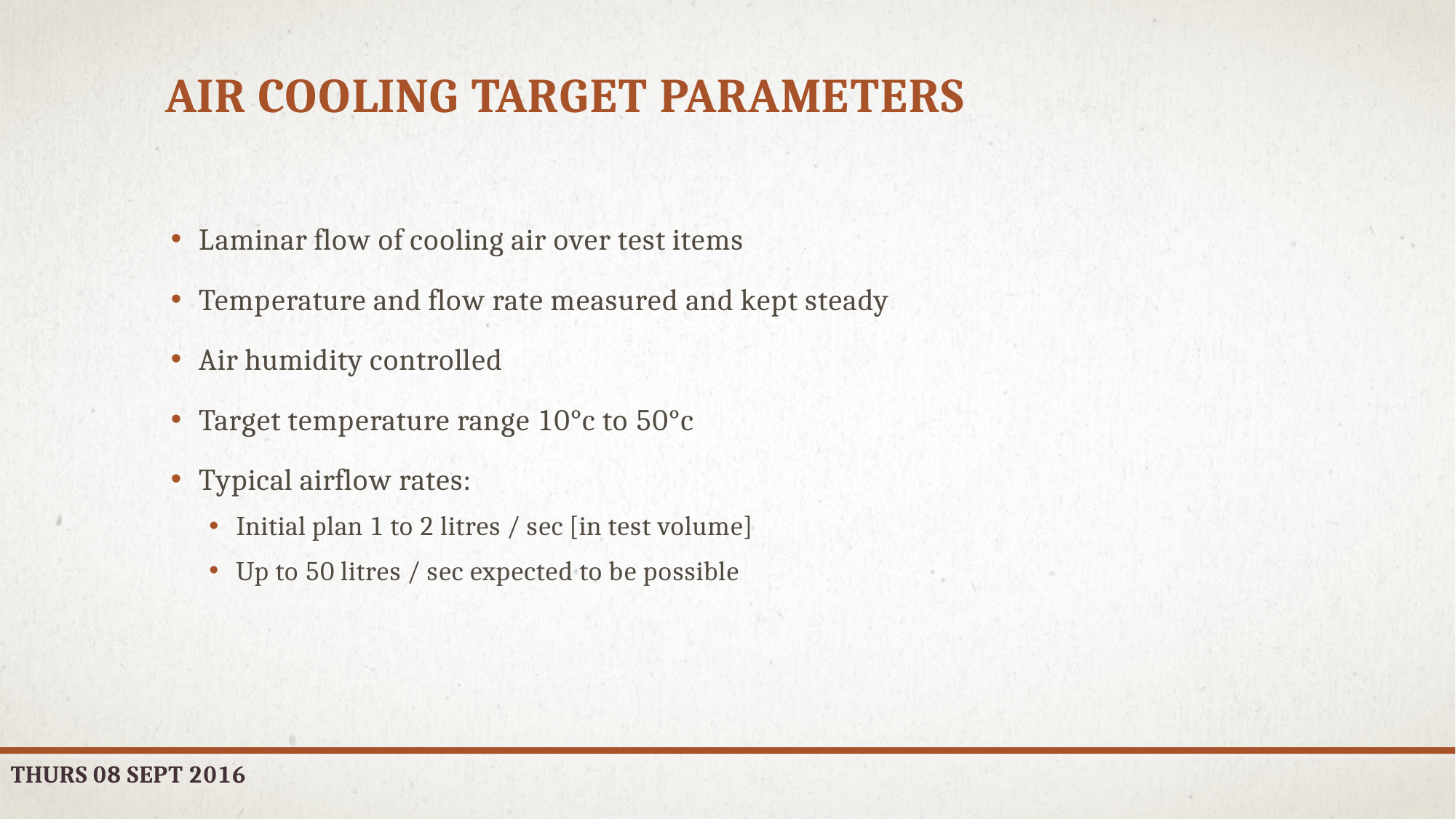

# AIR COOLING TARGET PARAMETERS
Laminar flow of cooling air over test items
Temperature and flow rate measured and kept steady
Air humidity controlled
Target temperature range 10°c to 50°c
Typical airflow rates:
Initial plan 1 to 2 litres / sec [in test volume]
Up to 50 litres / sec expected to be possible

THURS 08 Sept 2016